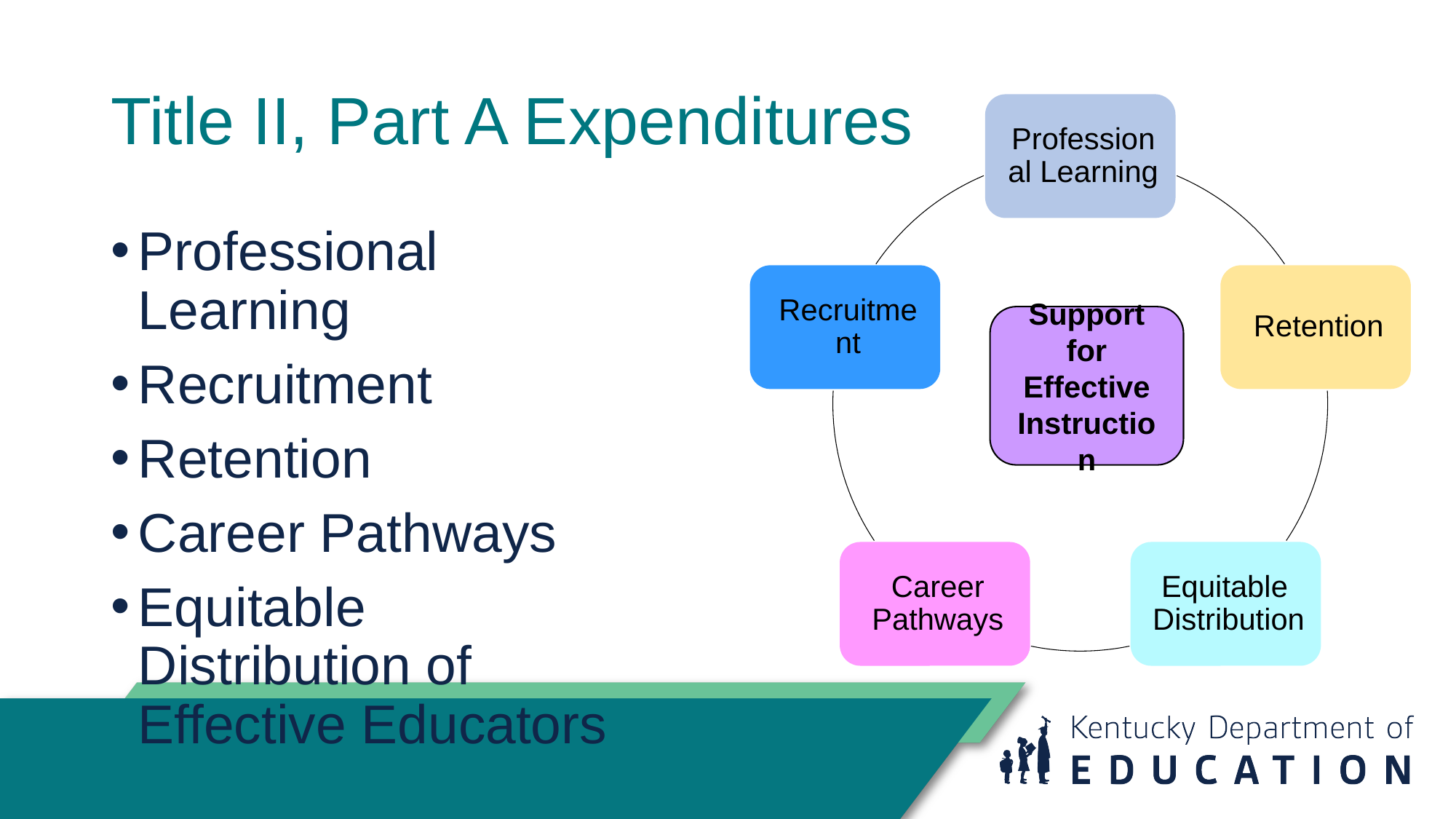

# Title II, Part A Expenditures
Professional Learning
Retention
Equitable  Distribution
Career Pathways
Recruitment
Professional Learning
Recruitment
Retention
Career Pathways
Equitable Distribution of Effective Educators

Support for Effective Instruction